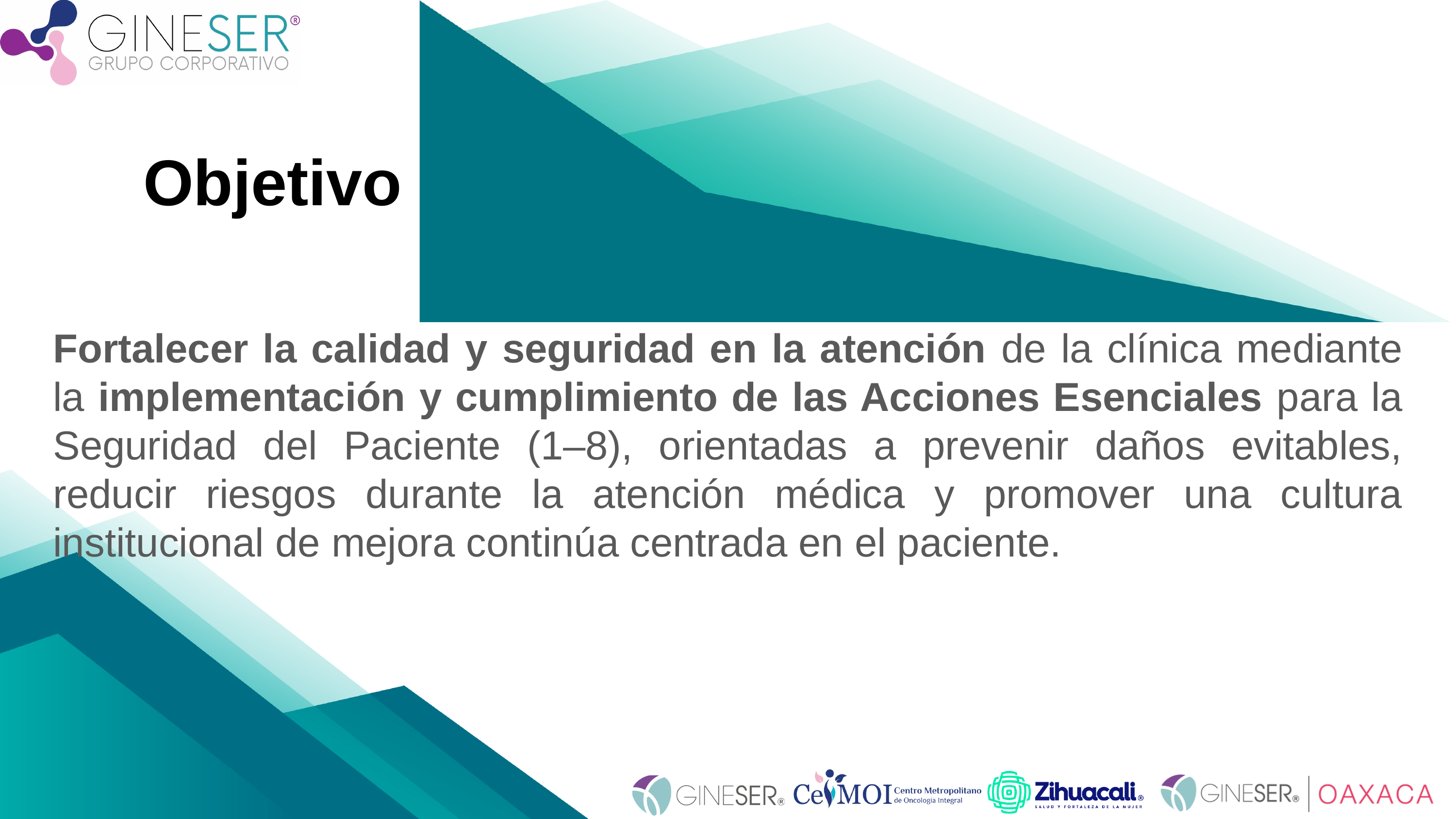

Objetivo
Fortalecer la calidad y seguridad en la atención de la clínica mediante la implementación y cumplimiento de las Acciones Esenciales para la Seguridad del Paciente (1–8), orientadas a prevenir daños evitables, reducir riesgos durante la atención médica y promover una cultura institucional de mejora continúa centrada en el paciente.